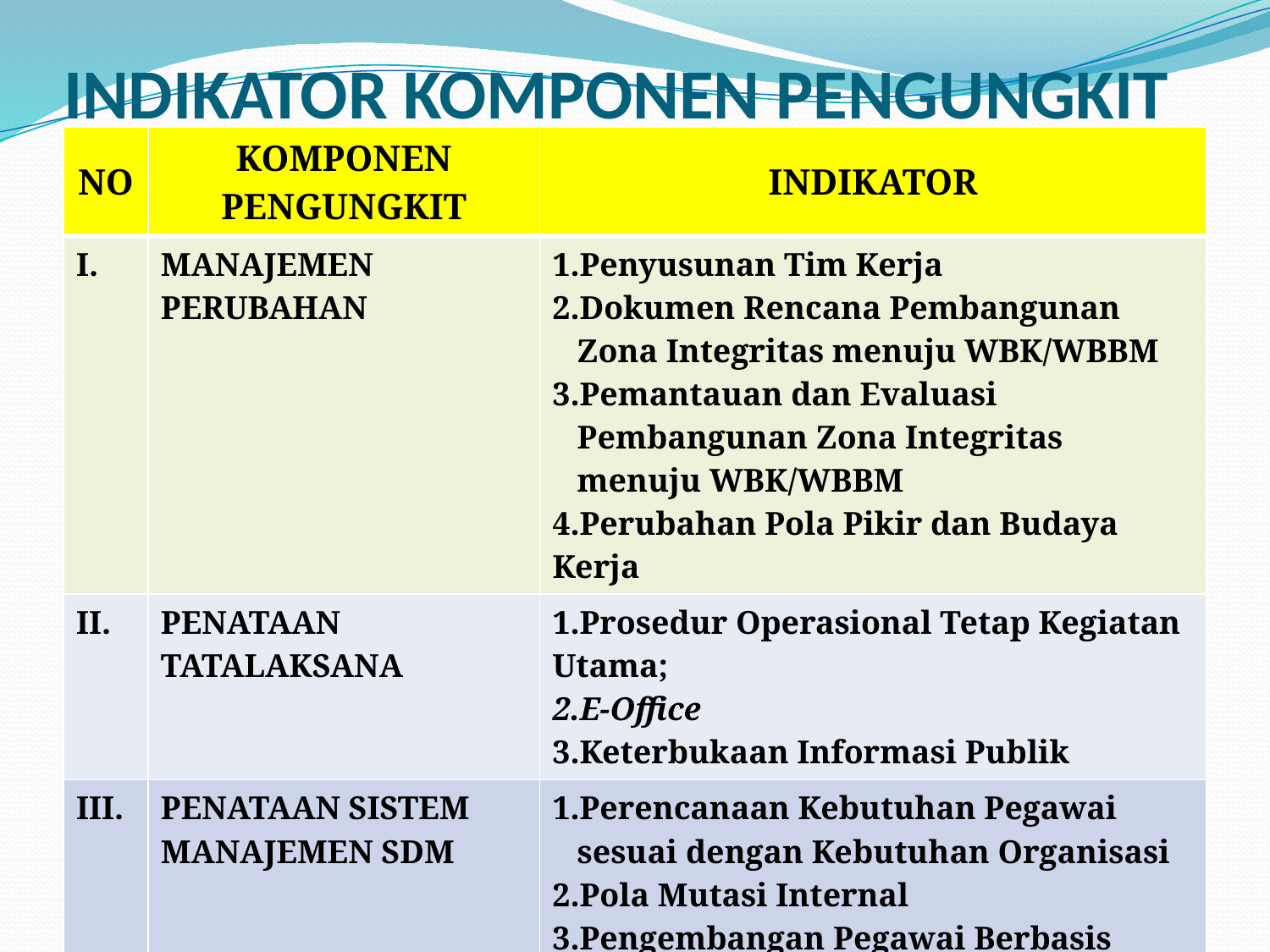

# INDIKATOR KOMPONEN PENGUNGKIT
| NO | KOMPONEN PENGUNGKIT | INDIKATOR |
| --- | --- | --- |
| I. | MANAJEMEN PERUBAHAN | 1.Penyusunan Tim Kerja 2.Dokumen Rencana Pembangunan Zona Integritas menuju WBK/WBBM 3.Pemantauan dan Evaluasi Pembangunan Zona Integritas menuju WBK/WBBM 4.Perubahan Pola Pikir dan Budaya Kerja |
| II. | PENATAAN TATALAKSANA | 1.Prosedur Operasional Tetap Kegiatan Utama; 2.E-Office 3.Keterbukaan Informasi Publik |
| III. | PENATAAN SISTEM MANAJEMEN SDM | 1.Perencanaan Kebutuhan Pegawai sesuai dengan Kebutuhan Organisasi 2.Pola Mutasi Internal 3.Pengembangan Pegawai Berbasis Kompetensi 4.Penetapan Kinerja Individu 5.Penegakan Aturan Disiplin/Kode Etik/ Kode Perilaku Pegawai 6.Sistem Informasi Kepegawaian |